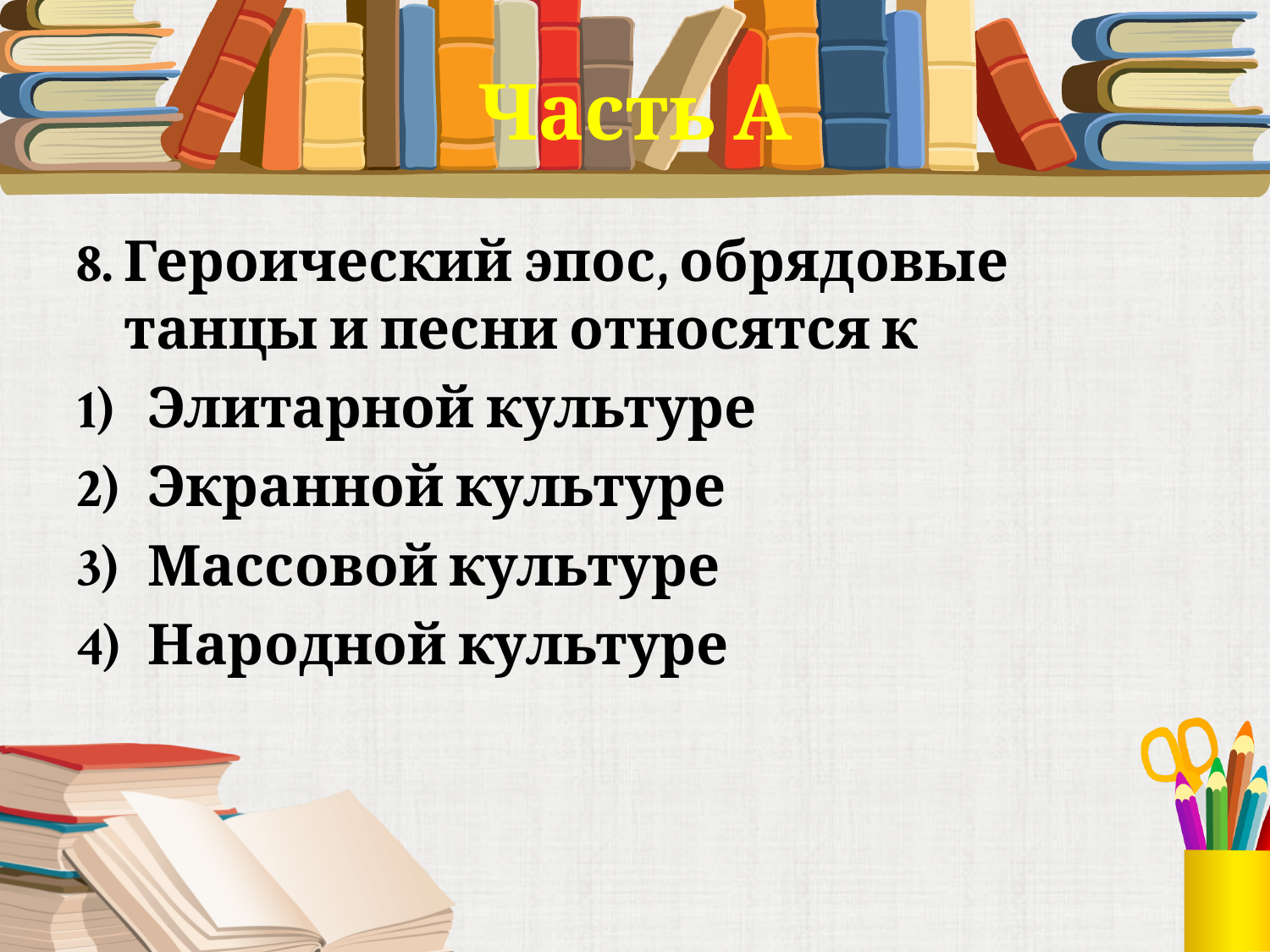

# Часть А
8. Героический эпос, обрядовые танцы и песни относятся к
Элитарной культуре
Экранной культуре
Массовой культуре
Народной культуре